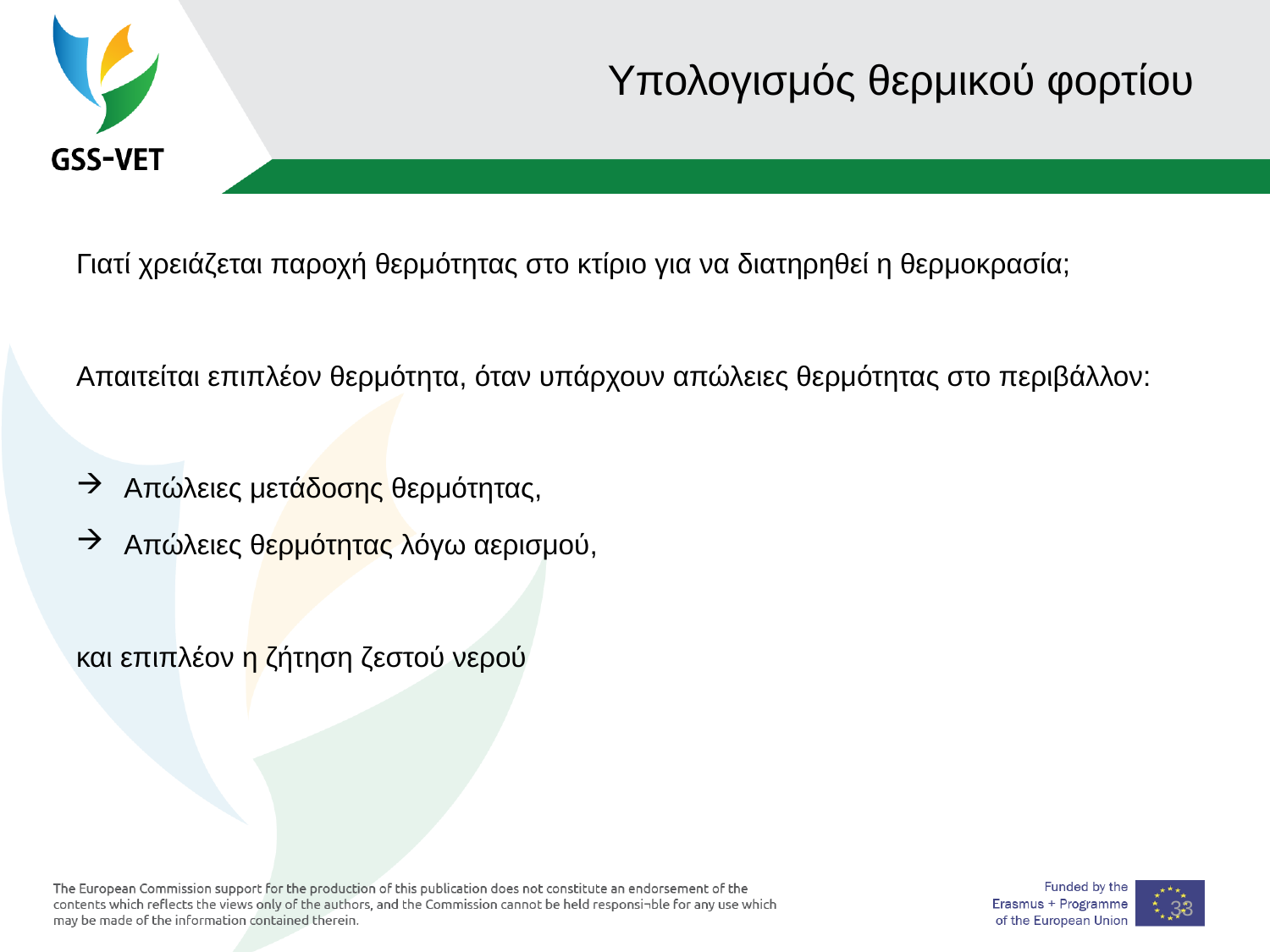

33
# Υπολογισμός θερμικού φορτίου
Γιατί χρειάζεται παροχή θερμότητας στο κτίριο για να διατηρηθεί η θερμοκρασία;

Απαιτείται επιπλέον θερμότητα, όταν υπάρχουν απώλειες θερμότητας στο περιβάλλον:

Απώλειες μετάδοσης θερμότητας,
Απώλειες θερμότητας λόγω αερισμού,

και επιπλέον η ζήτηση ζεστού νερού